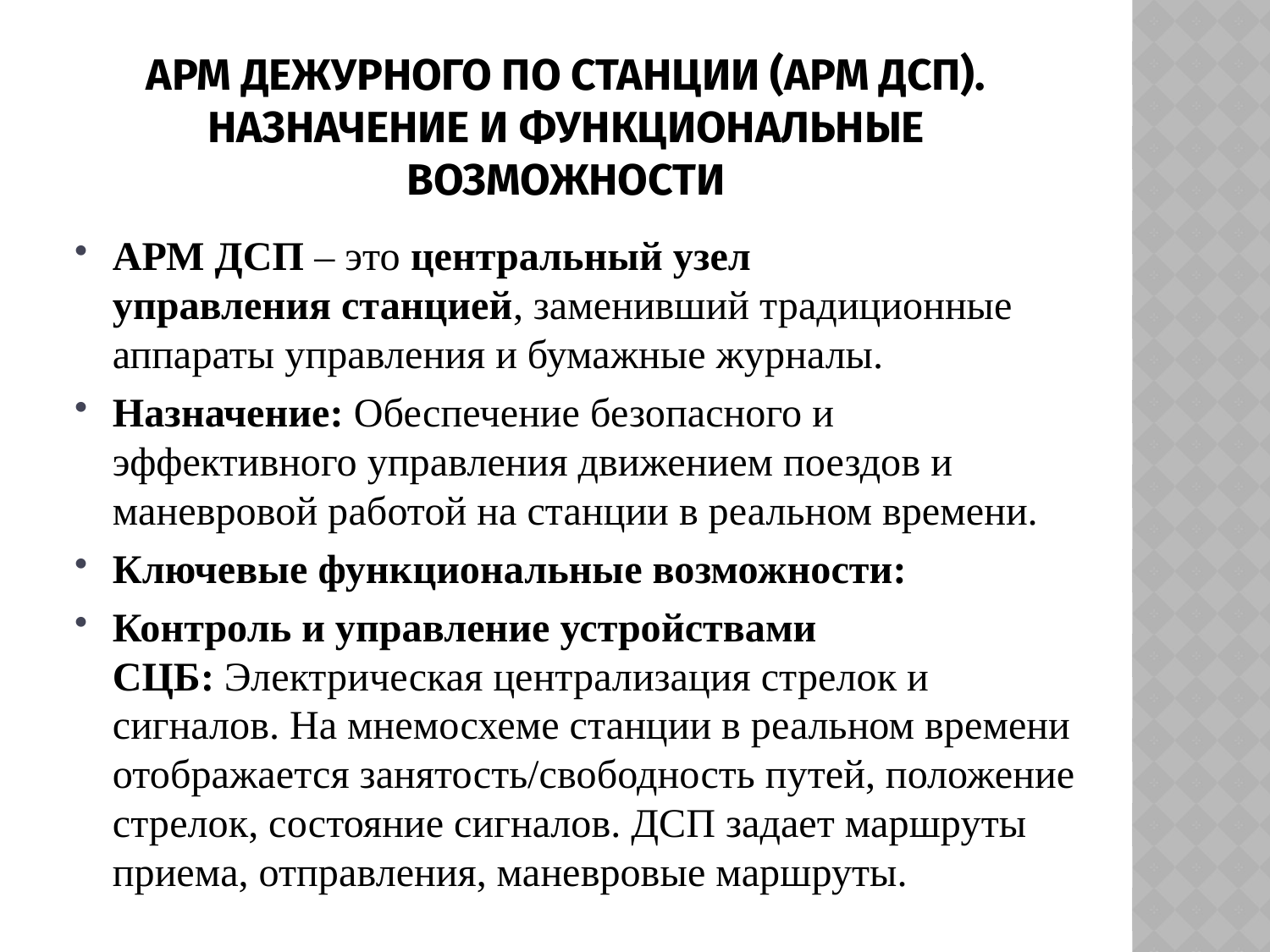

# АРМ Дежурного по станции (АРМ ДСП). назначение и функциональные возможности
АРМ ДСП – это центральный узел управления станцией, заменивший традиционные аппараты управления и бумажные журналы.
Назначение: Обеспечение безопасного и эффективного управления движением поездов и маневровой работой на станции в реальном времени.
Ключевые функциональные возможности:
Контроль и управление устройствами СЦБ: Электрическая централизация стрелок и сигналов. На мнемосхеме станции в реальном времени отображается занятость/свободность путей, положение стрелок, состояние сигналов. ДСП задает маршруты приема, отправления, маневровые маршруты.